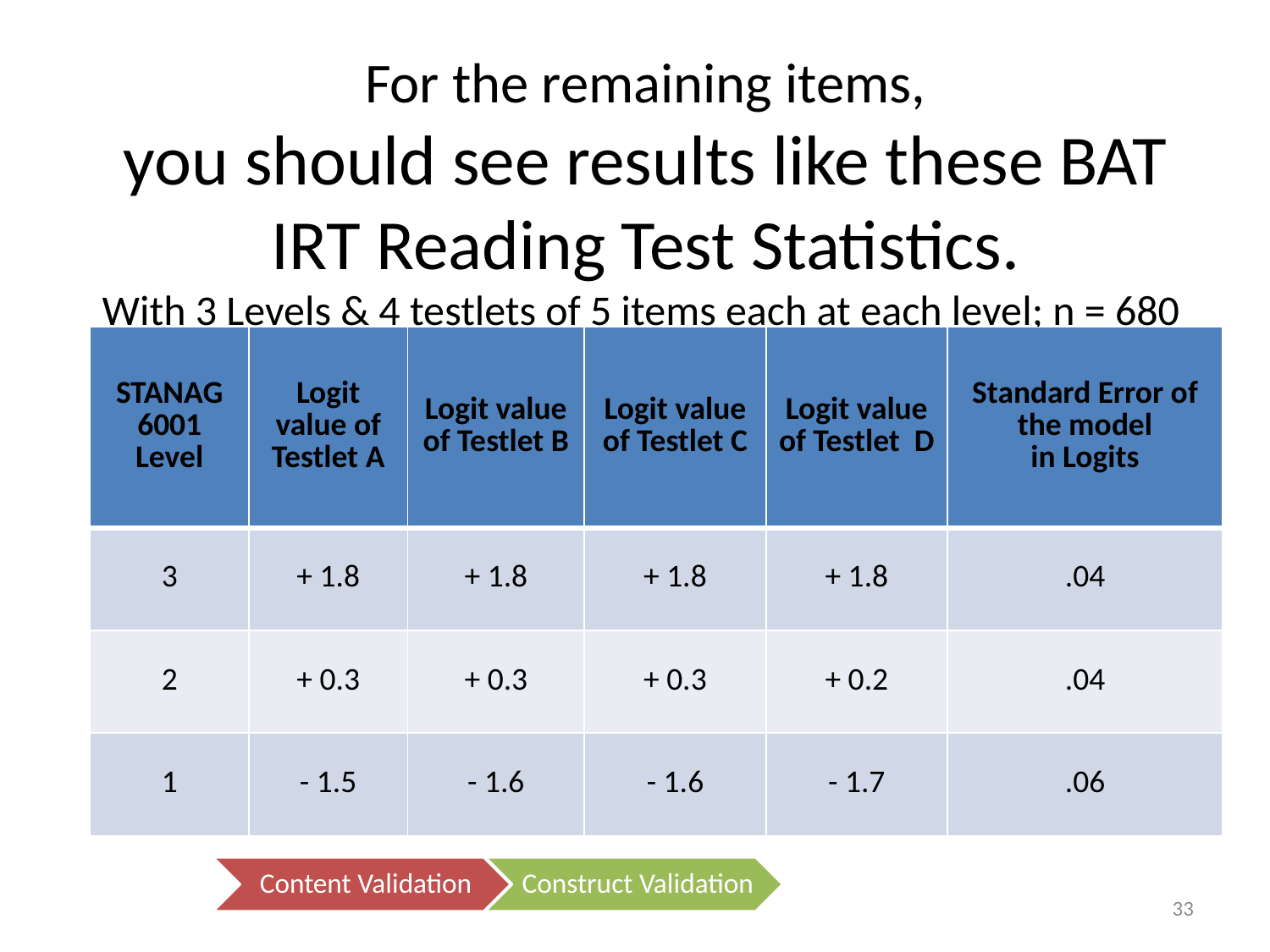

# For the remaining items, you should see results like these BAT IRT Reading Test Statistics. With 3 Levels & 4 testlets of 5 items each at each level; n = 680
| STANAG 6001 Level | Logit value of Testlet A | Logit value of Testlet B | Logit value of Testlet C | Logit value of Testlet D | Standard Error of the model in Logits |
| --- | --- | --- | --- | --- | --- |
| 3 | + 1.8 | + 1.8 | + 1.8 | + 1.8 | .04 |
| 2 | + 0.3 | + 0.3 | + 0.3 | + 0.2 | .04 |
| 1 | - 1.5 | - 1.6 | - 1.6 | - 1.7 | .06 |
Content Validation
Construct Validation

33